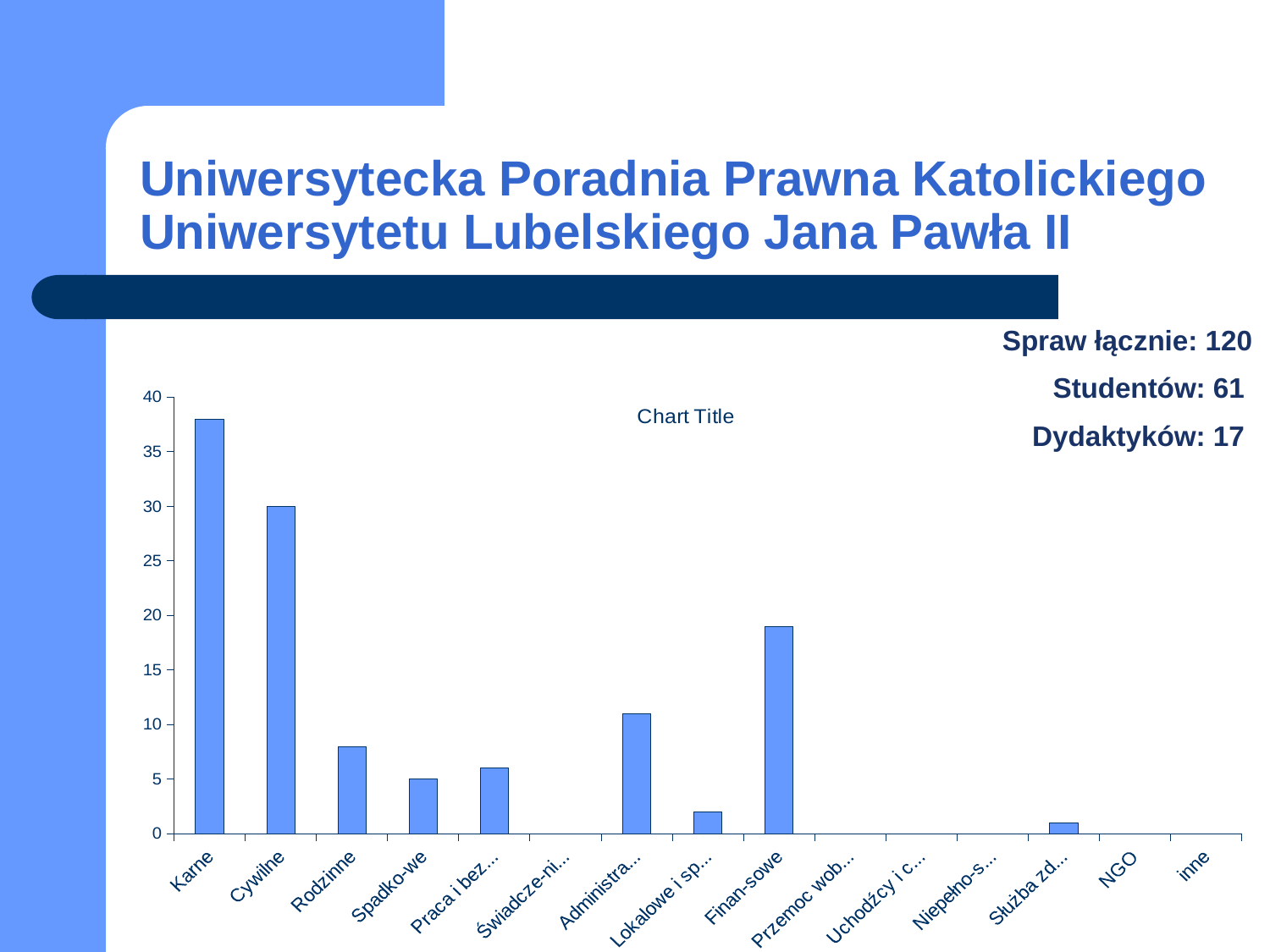

# Uniwersytecka Poradnia Prawna Katolickiego Uniwersytetu Lubelskiego Jana Pawła II
 Spraw łącznie: 120
         Studentów: 61
 Dydaktyków: 17

### Chart:

| Category |  |
|---|---|
| Karne | 38.0 |
| Cywilne | 30.0 |
| Rodzinne | 8.0 |
| Spadko-we | 5.0 |
| Praca i bezro-bocie | 6.0 |
| Świadcze-nia społeczne | 0.0 |
| Administra-cyjne | 11.0 |
| Lokalowe i spół-dzielcze | 2.0 |
| Finan-sowe | 19.0 |
| Przemoc wobec kobiet | 0.0 |
| Uchodźcy i cudzo-ziemcy | 0.0 |
| Niepełno-sprawni | 0.0 |
| Służba zdrowia | 1.0 |
| NGO | 0.0 |
| inne | 0.0 |